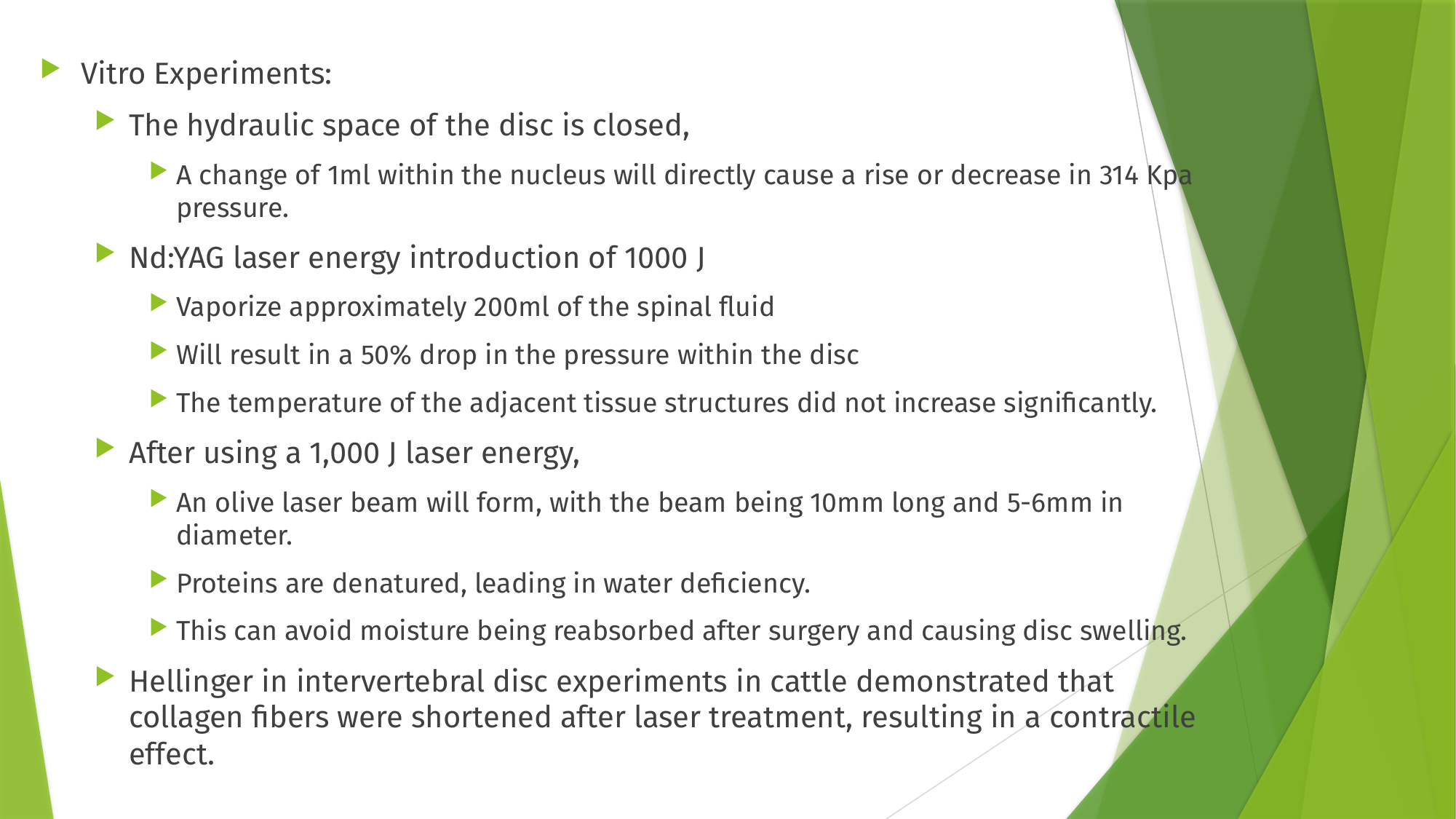

Vitro Experiments:
The hydraulic space of the disc is closed,
A change of 1ml within the nucleus will directly cause a rise or decrease in 314 Kpa pressure.
Nd:YAG laser energy introduction of 1000 J
Vaporize approximately 200ml of the spinal fluid
Will result in a 50% drop in the pressure within the disc
The temperature of the adjacent tissue structures did not increase significantly.
After using a 1,000 J laser energy,
An olive laser beam will form, with the beam being 10mm long and 5-6mm in diameter.
Proteins are denatured, leading in water deficiency.
This can avoid moisture being reabsorbed after surgery and causing disc swelling.
Hellinger in intervertebral disc experiments in cattle demonstrated that collagen fibers were shortened after laser treatment, resulting in a contractile effect.